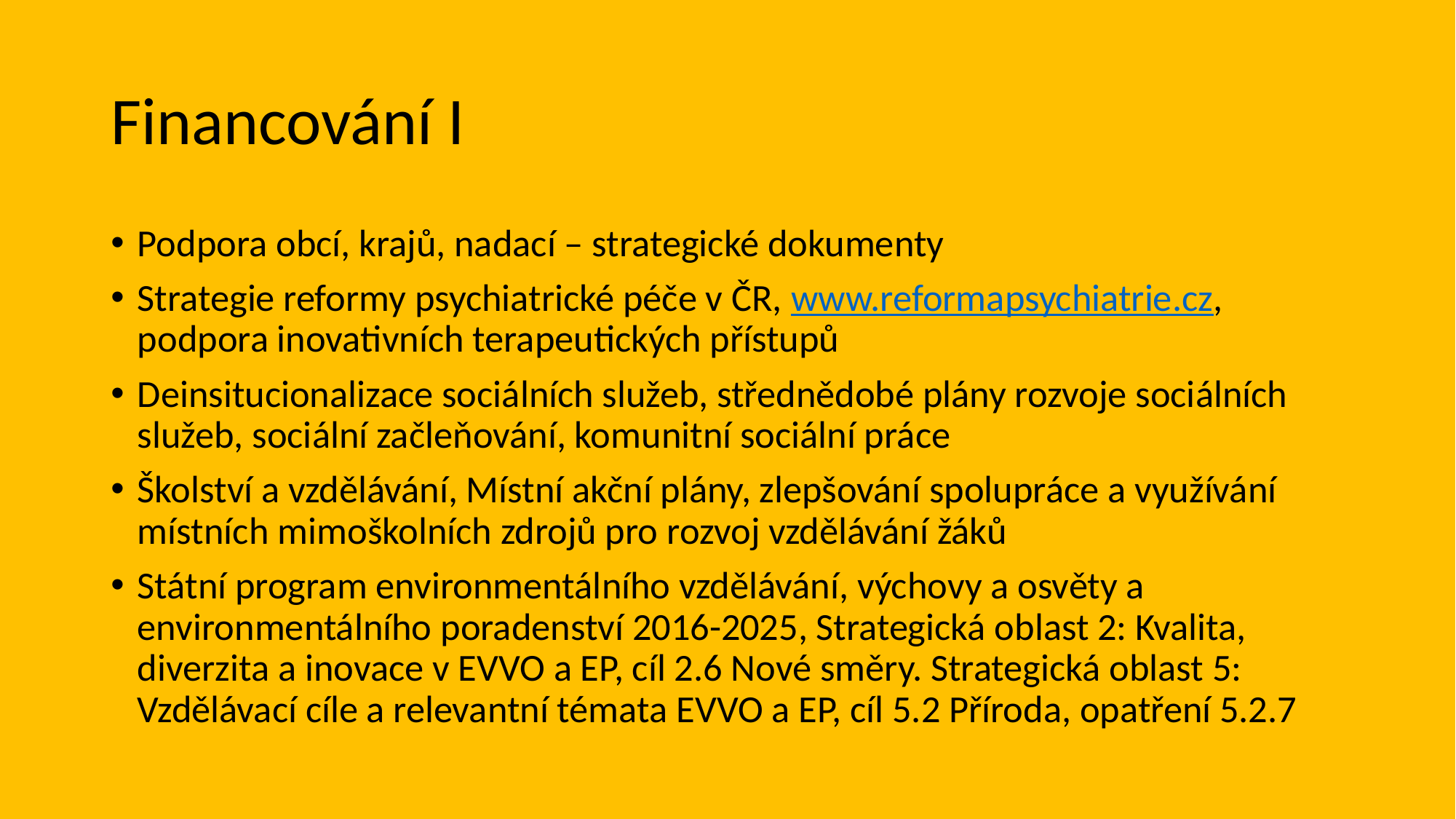

# Financování I
Podpora obcí, krajů, nadací – strategické dokumenty
Strategie reformy psychiatrické péče v ČR, www.reformapsychiatrie.cz, podpora inovativních terapeutických přístupů
Deinsitucionalizace sociálních služeb, střednědobé plány rozvoje sociálních služeb, sociální začleňování, komunitní sociální práce
Školství a vzdělávání, Místní akční plány, zlepšování spolupráce a využívání místních mimoškolních zdrojů pro rozvoj vzdělávání žáků
Státní program environmentálního vzdělávání, výchovy a osvěty a environmentálního poradenství 2016-2025, Strategická oblast 2: Kvalita, diverzita a inovace v EVVO a EP, cíl 2.6 Nové směry. Strategická oblast 5: Vzdělávací cíle a relevantní témata EVVO a EP, cíl 5.2 Příroda, opatření 5.2.7